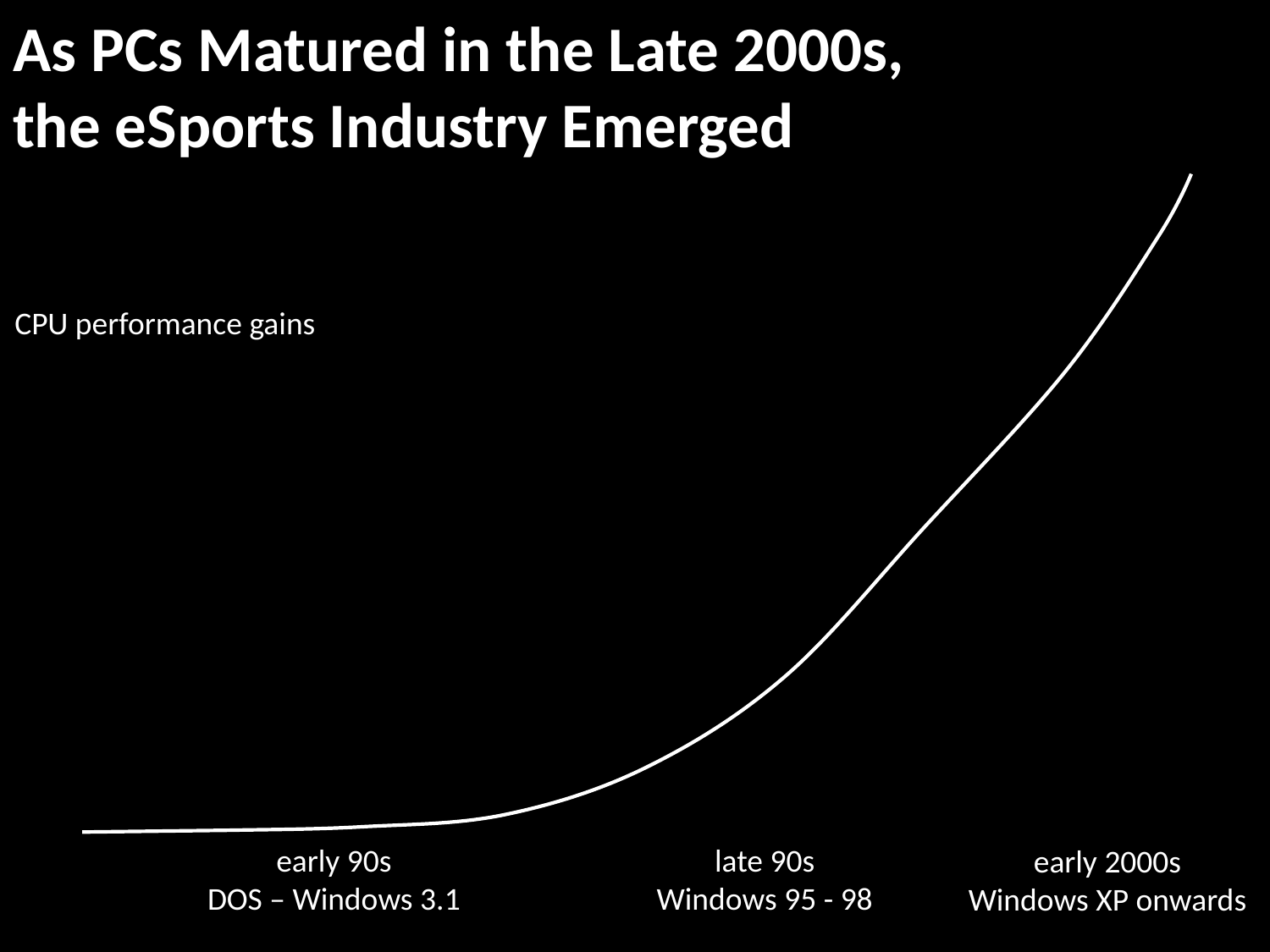

As PCs Matured in the Late 2000s,
the eSports Industry Emerged

CPU performance gains
early 90s
DOS – Windows 3.1
late 90s
Windows 95 - 98
early 2000s
Windows XP onwards